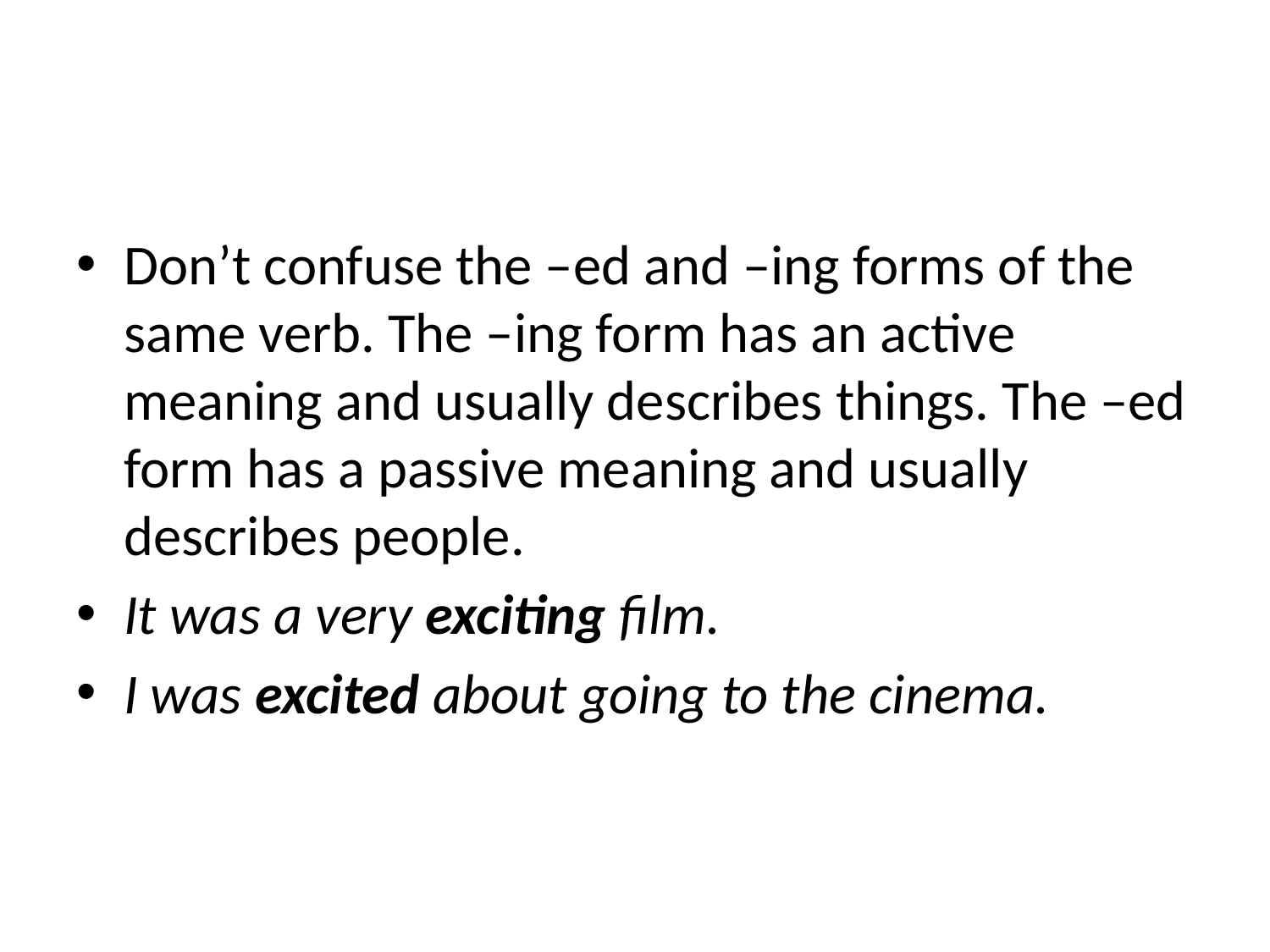

#
Don’t confuse the –ed and –ing forms of the same verb. The –ing form has an active meaning and usually describes things. The –ed form has a passive meaning and usually describes people.
It was a very exciting film.
I was excited about going to the cinema.